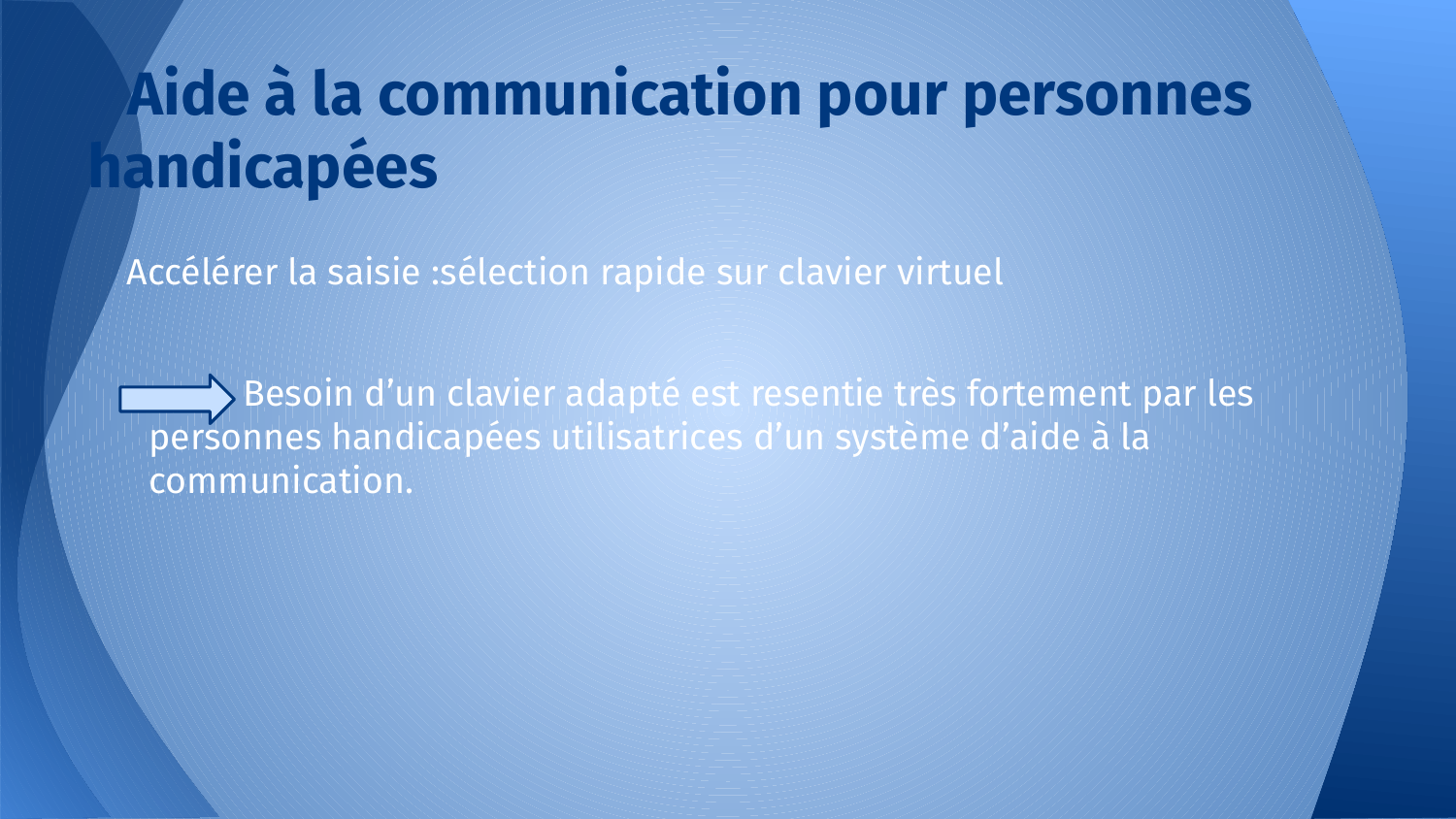

# Aide à la communication pour personnes handicapées

Accélérer la saisie :sélection rapide sur clavier virtuel

            Besoin d’un clavier adapté est resentie très fortement par les personnes handicapées utilisatrices d’un système d’aide à la communication.